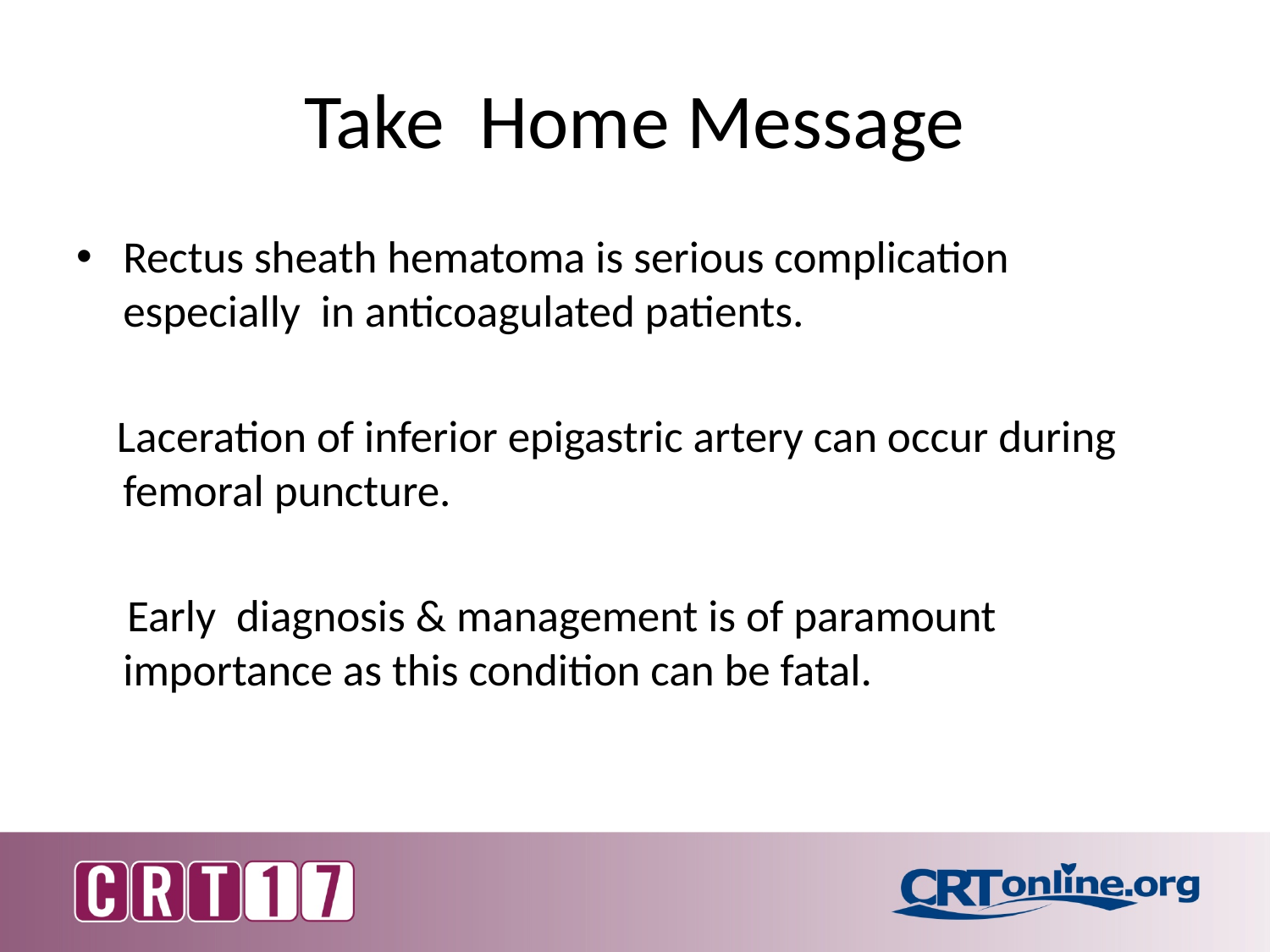

# Take  Home Message
Rectus sheath hematoma is serious complication especially  in anticoagulated patients.

    Laceration of inferior epigastric artery can occur during femoral puncture.

     Early  diagnosis & management is of paramount importance as this condition can be fatal.